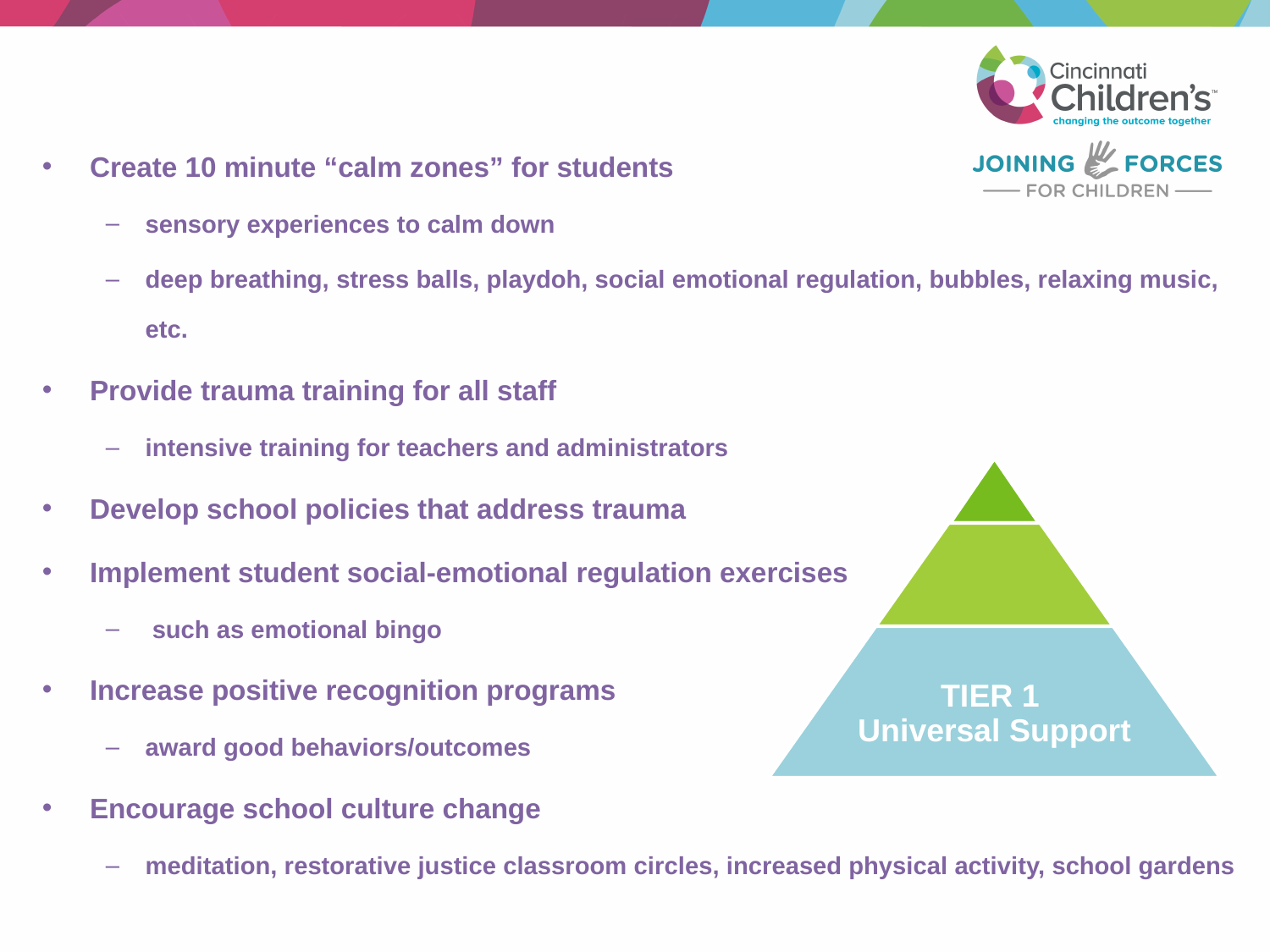

Create 10 minute “calm zones” for students
sensory experiences to calm down
deep breathing, stress balls, playdoh, social emotional regulation, bubbles, relaxing music, etc.
Provide trauma training for all staff
intensive training for teachers and administrators
Develop school policies that address trauma
Implement student social-emotional regulation exercises
 such as emotional bingo
Increase positive recognition programs
award good behaviors/outcomes
Encourage school culture change
meditation, restorative justice classroom circles, increased physical activity, school gardens

TIER 1
Universal Support